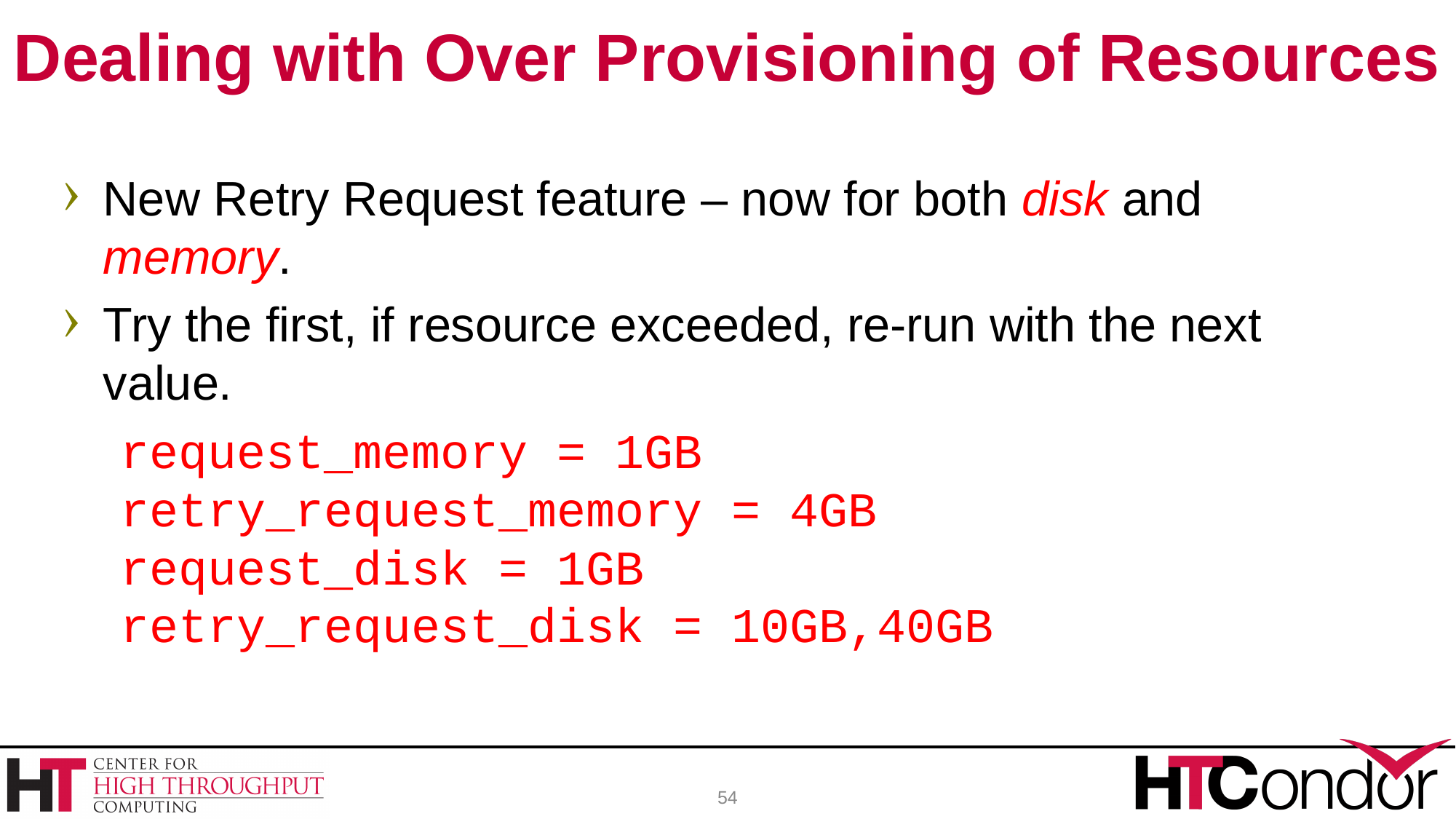

# Dealing with Over Provisioning of Resources
New Retry Request feature – now for both disk and memory.
Try the first, if resource exceeded, re-run with the next value.
  request_memory = 1GB
  retry_request_memory = 4GB
  request_disk = 1GB
  retry_request_disk = 10GB,40GB

54